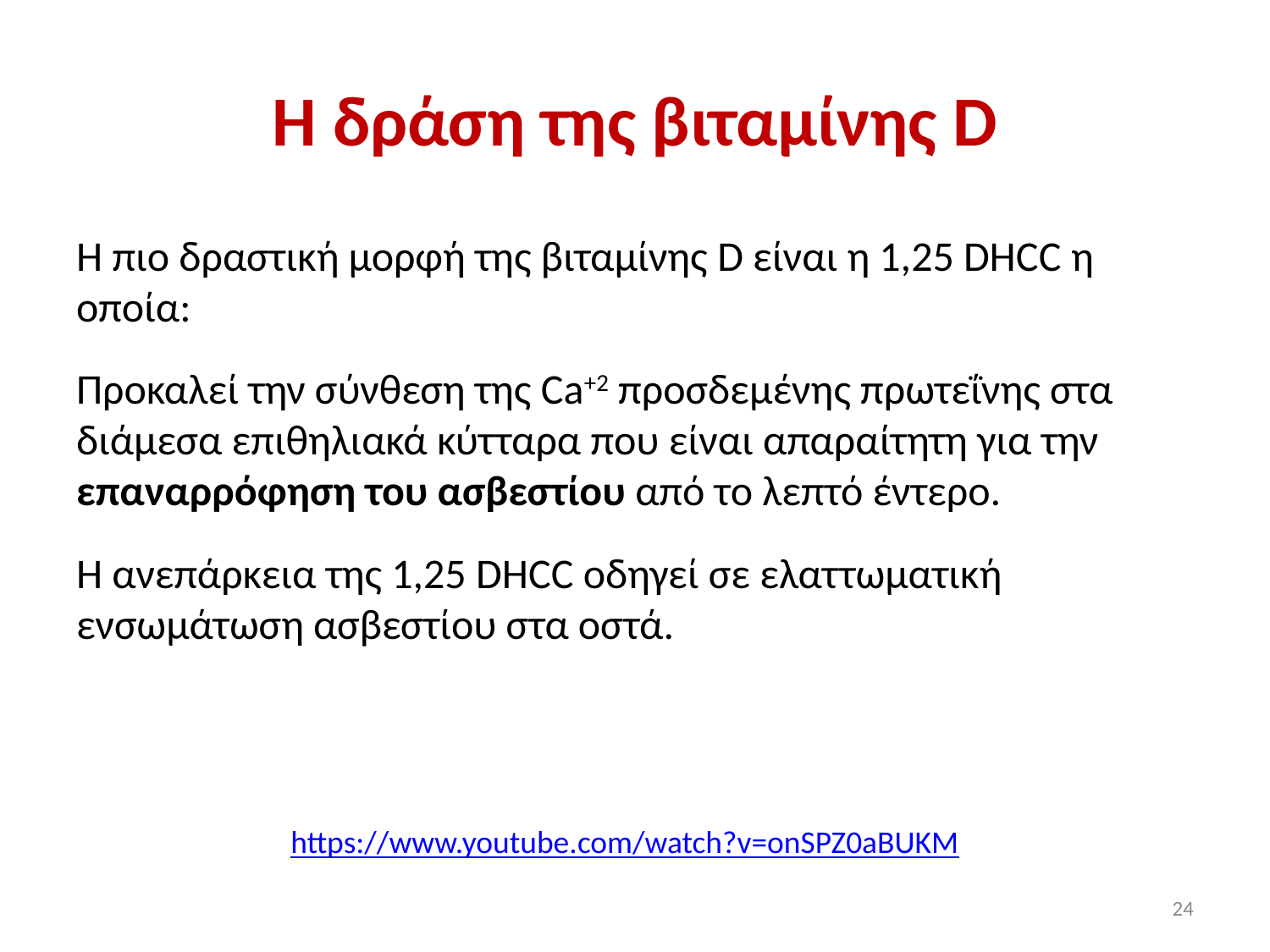

# H δράση της βιταμίνης D
H πιο δραστική μορφή της βιταμίνης D είναι η 1,25 DHCC η οποία:
Προκαλεί την σύνθεση της Ca+2 προσδεμένης πρωτεΐνης στα διάμεσα επιθηλιακά κύτταρα που είναι απαραίτητη για την επαναρρόφηση του ασβεστίου από το λεπτό έντερο.
Η ανεπάρκεια της 1,25 DHCC οδηγεί σε ελαττωματική ενσωμάτωση ασβεστίου στα οστά.

https://www.youtube.com/watch?v=onSPZ0aBUKM
24